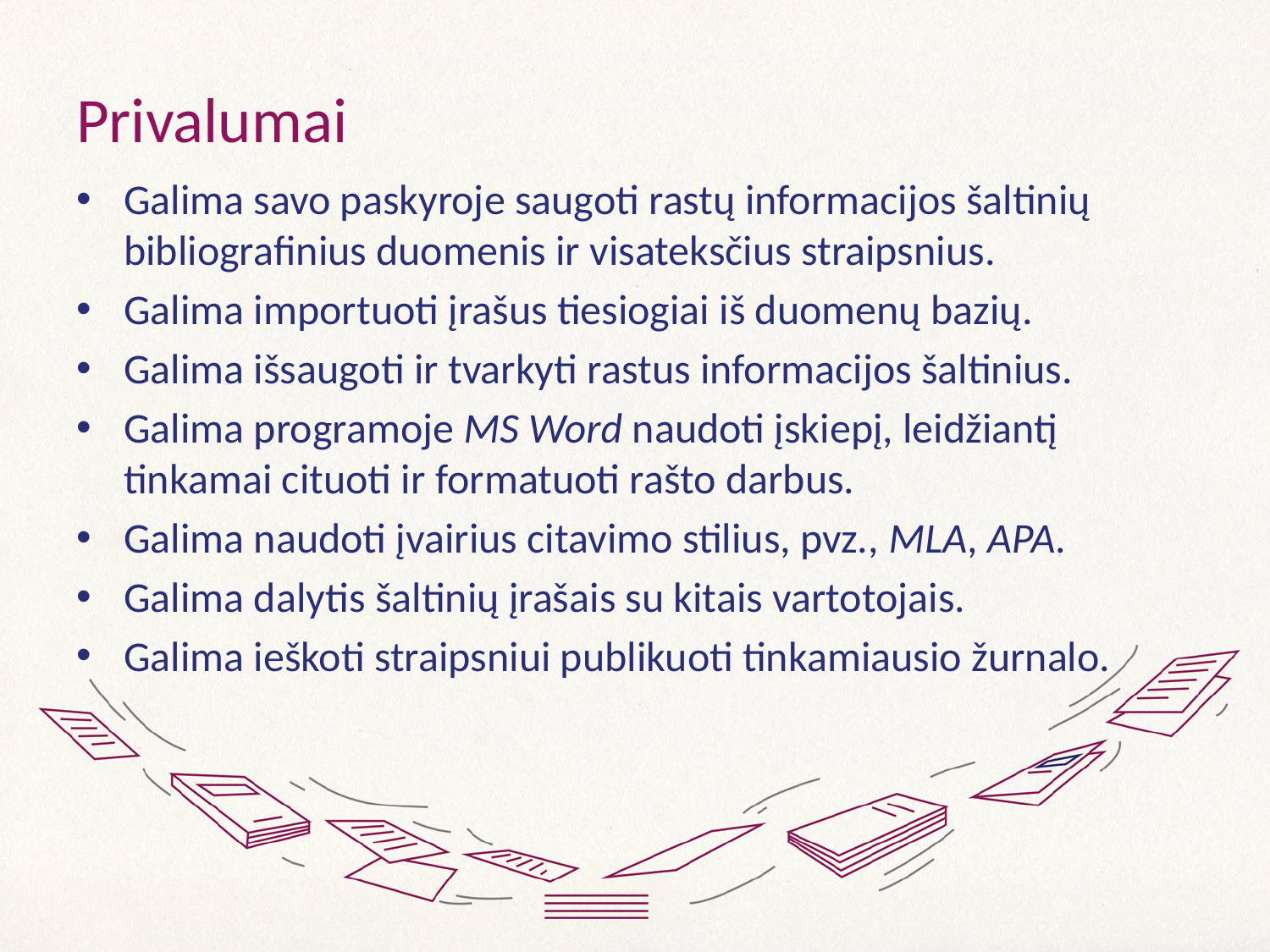

# Privalumai
Galima savo paskyroje saugoti rastų informacijos šaltinių bibliografinius duomenis ir visateksčius straipsnius.
Galima importuoti įrašus tiesiogiai iš duomenų bazių.
Galima išsaugoti ir tvarkyti rastus informacijos šaltinius.
Galima programoje MS Word naudoti įskiepį, leidžiantį tinkamai cituoti ir formatuoti rašto darbus.
Galima naudoti įvairius citavimo stilius, pvz., MLA, APA.
Galima dalytis šaltinių įrašais su kitais vartotojais.
Galima ieškoti straipsniui publikuoti tinkamiausio žurnalo.